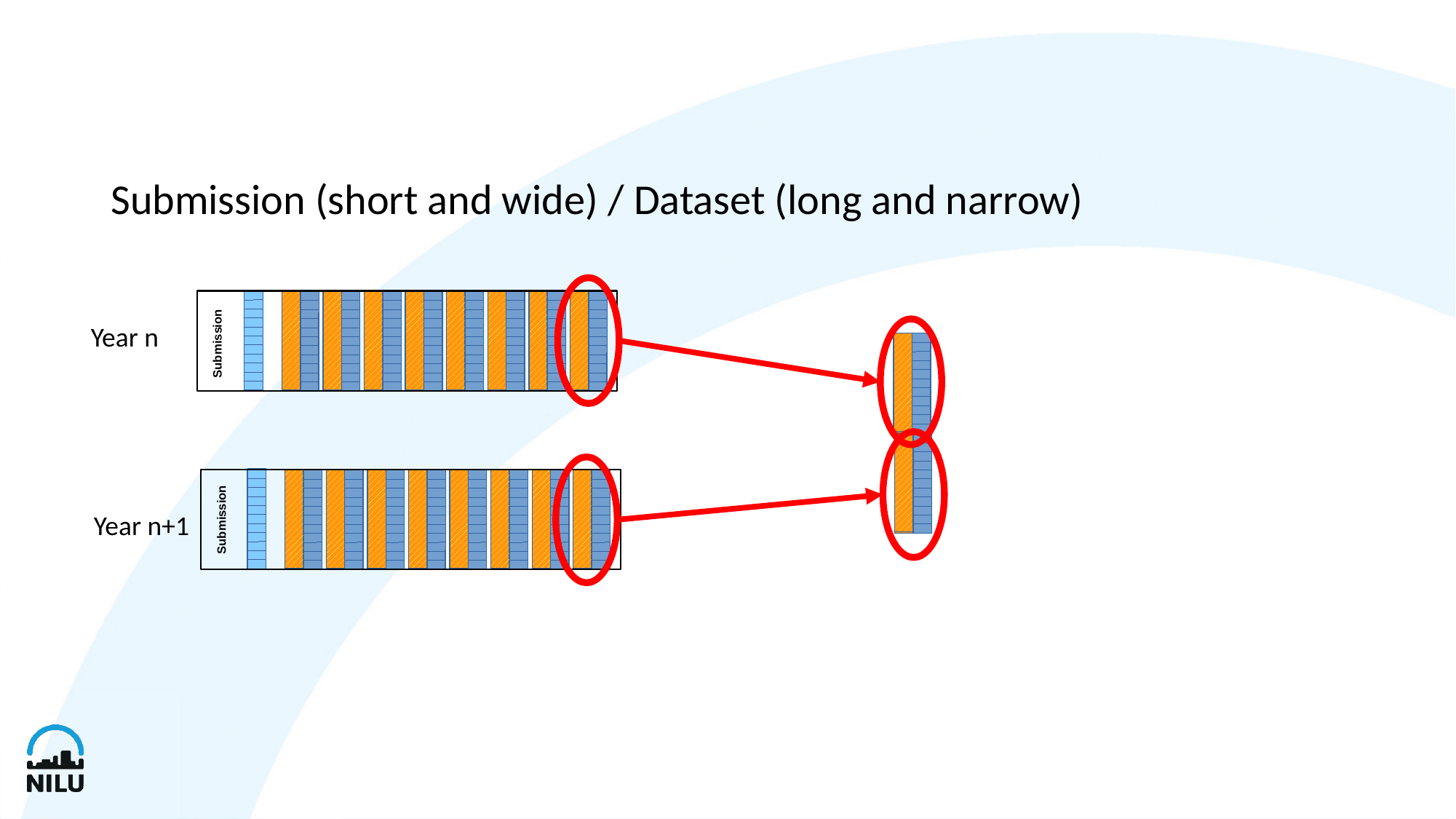

Submission (short and wide) / Dataset (long and narrow)

Year n
Submission

Submission
Year n+1